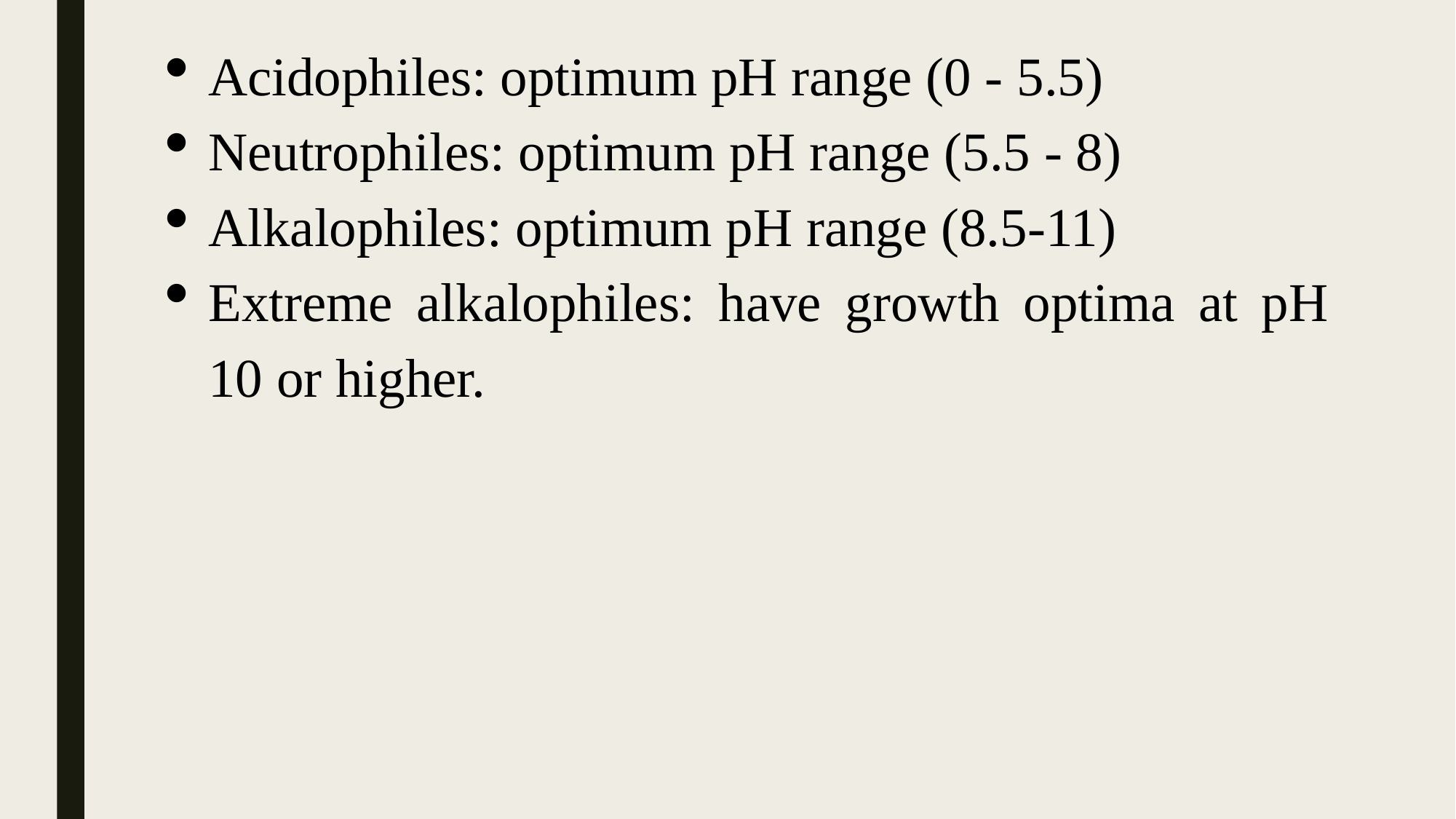

Acidophiles: optimum pH range (0 - 5.5)
Neutrophiles: optimum pH range (5.5 - 8)
Alkalophiles: optimum pH range (8.5-11)
Extreme alkalophiles: have growth optima at pH 10 or higher.